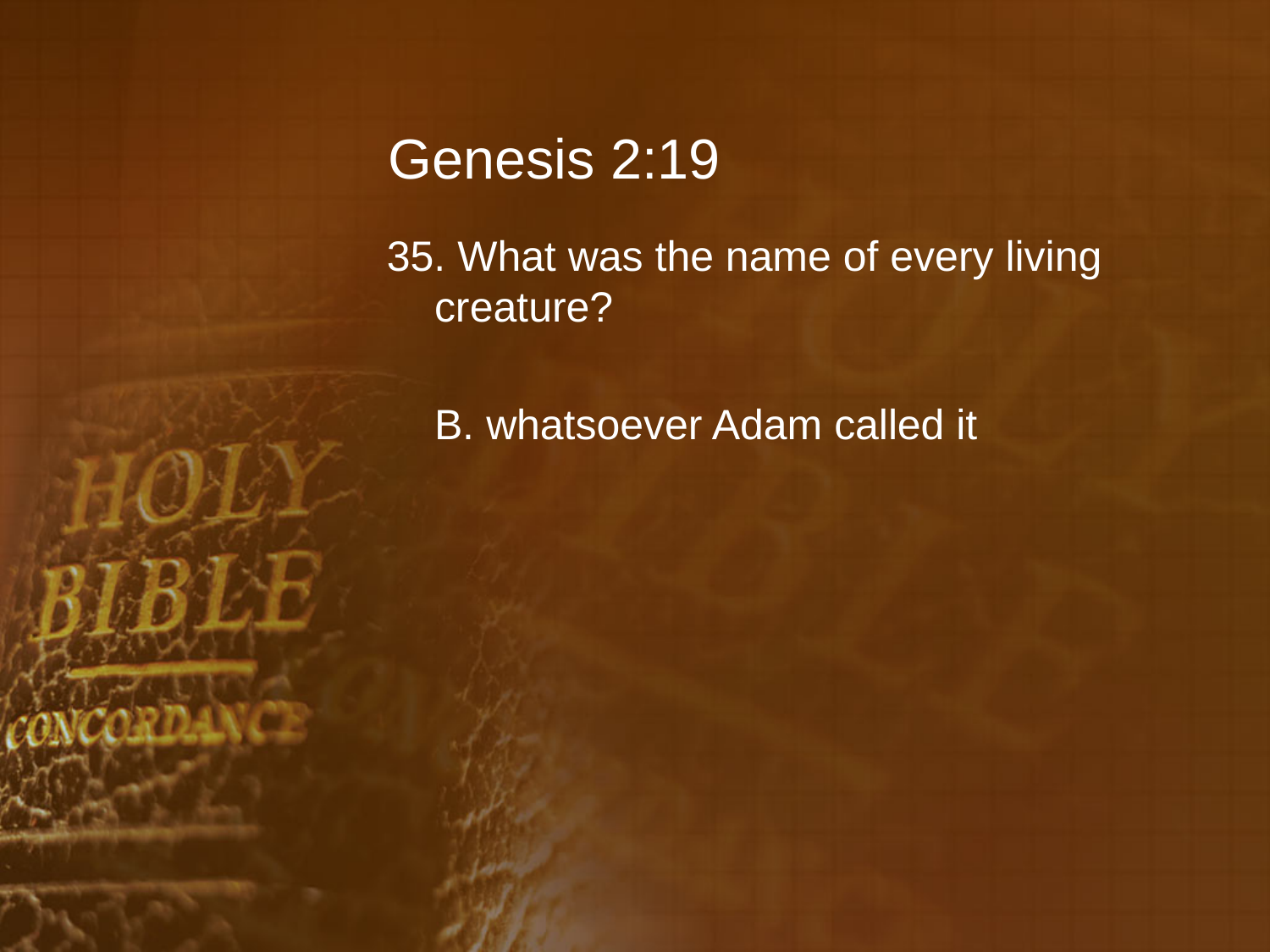

# Genesis 2:19
35. What was the name of every living creature?

	B. whatsoever Adam called it